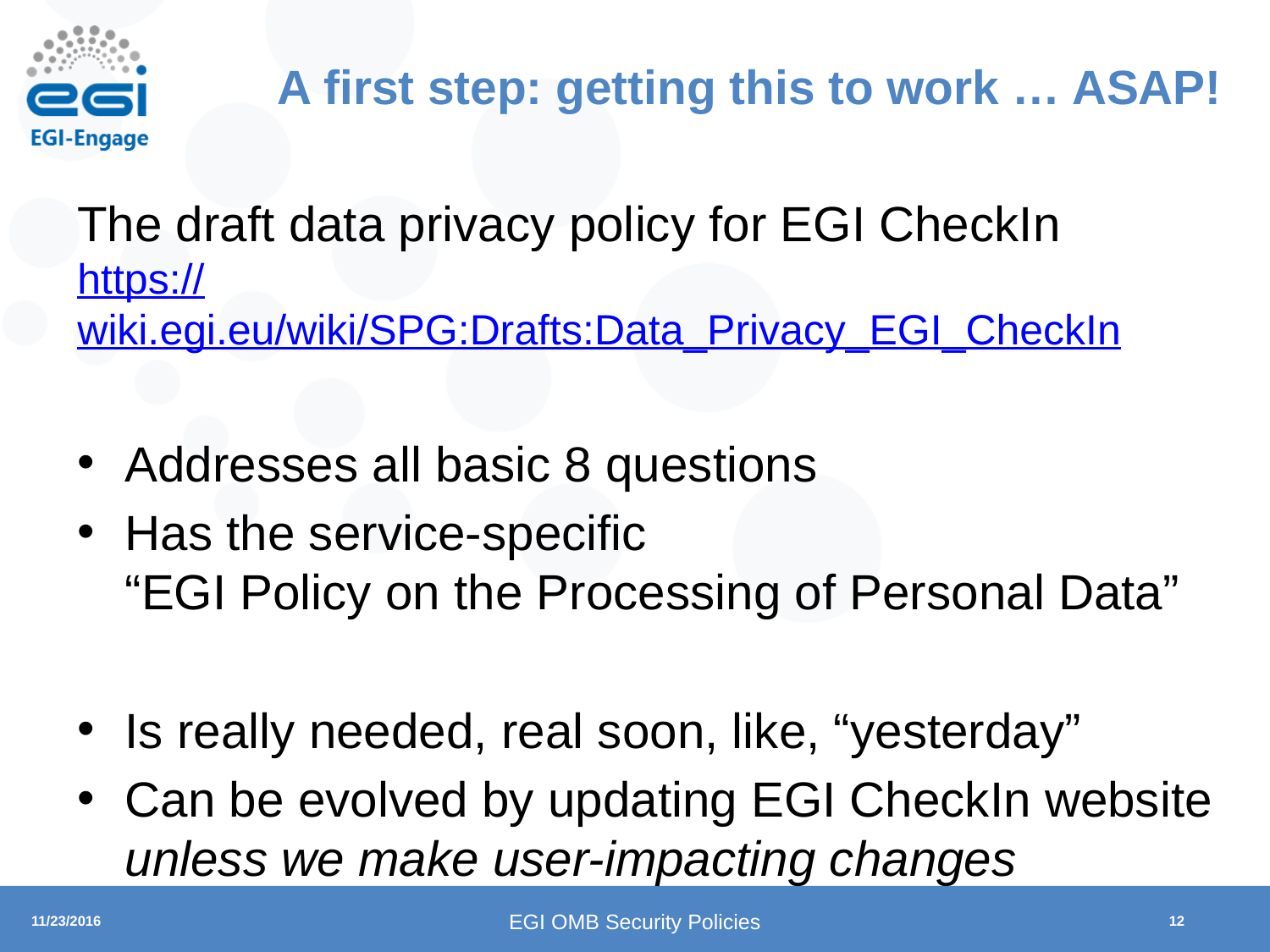

# A first step: getting this to work … ASAP!
The draft data privacy policy for EGI CheckIn
https://wiki.egi.eu/wiki/SPG:Drafts:Data_Privacy_EGI_CheckIn

Addresses all basic 8 questions
Has the service-specific
“EGI Policy on the Processing of Personal Data”

Is really needed, real soon, like, “yesterday”
Can be evolved by updating EGI CheckIn website
unless we make user-impacting changes
EGI OMB Security Policies